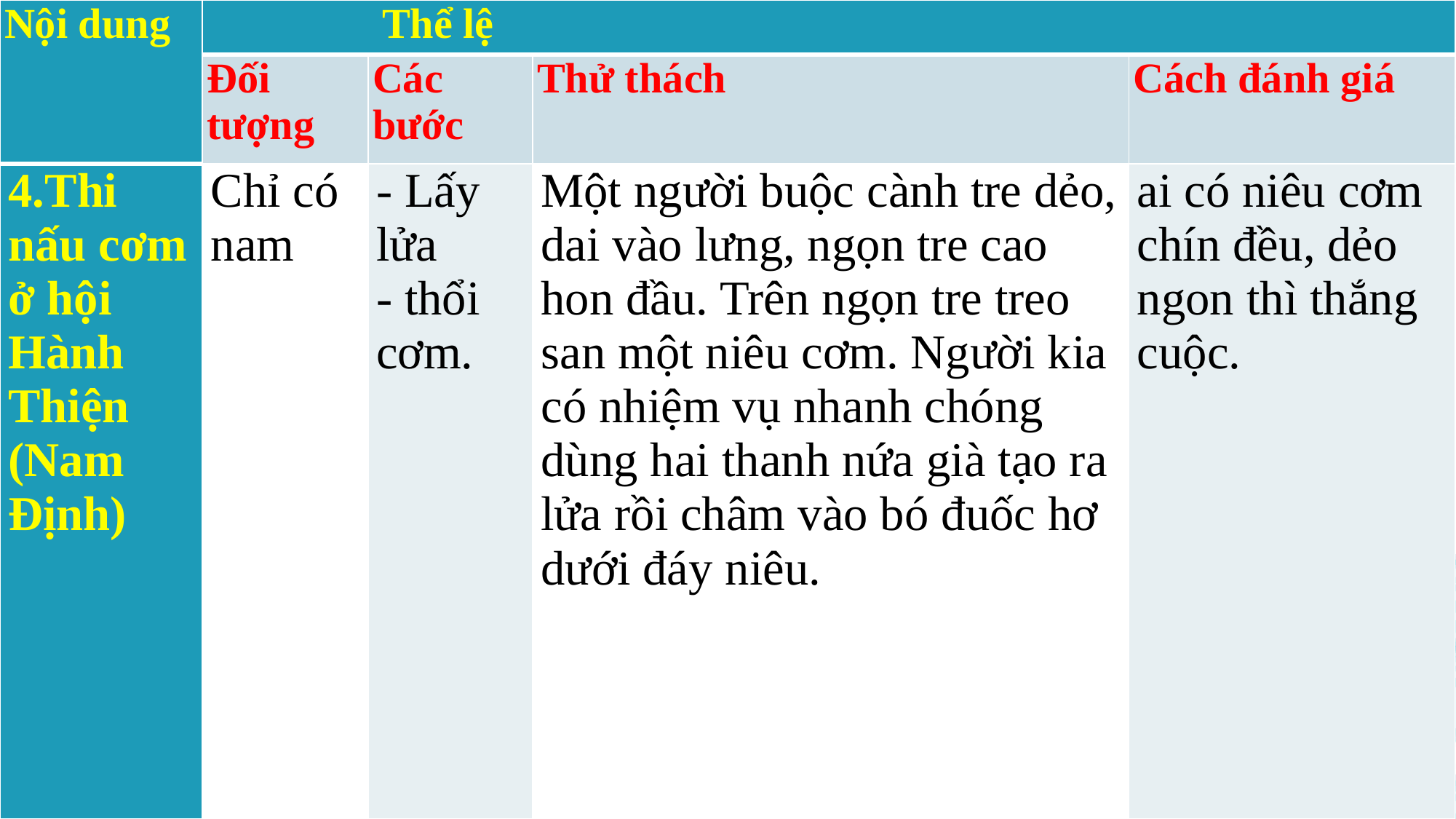

| Nội dung | Thể lệ |  |  |  |
| --- | --- | --- | --- | --- |
|  | Đối tượng | Các bước | Thử thách | Cách đánh giá |
| 4.Thi nấu cơm ở hội Hành Thiện (Nam Định) | Chỉ có nam | - Lấy lửa - thổi cơm. | Một người buộc cành tre dẻo, dai vào lưng, ngọn tre cao hon đầu. Trên ngọn tre treo san một niêu cơm. Người kia có nhiệm vụ nhanh chóng dùng hai thanh nứa già tạo ra lửa rồi châm vào bó đuốc hơ dưới đáy niêu. | ai có niêu cơm chín đều, dẻo ngon thì thắng cuộc. |
14